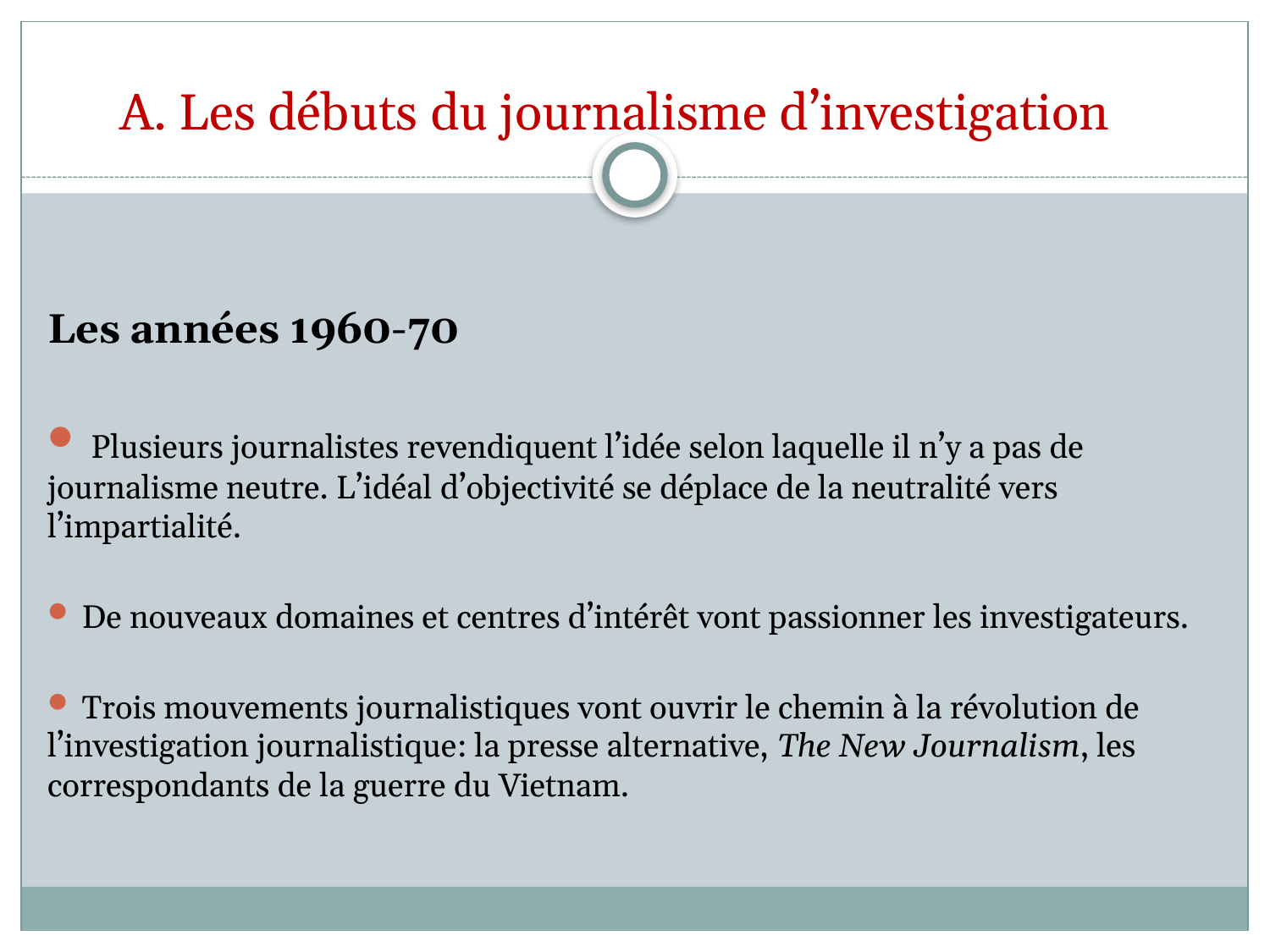

# A. Les débuts du journalisme d’investigation
Les années 1960-70

 Plusieurs journalistes revendiquent l’idée selon laquelle il n’y a pas de journalisme neutre. L’idéal d’objectivité se déplace de la neutralité vers l’impartialité.

 De nouveaux domaines et centres d’intérêt vont passionner les investigateurs.

 Trois mouvements journalistiques vont ouvrir le chemin à la révolution de l’investigation journalistique: la presse alternative, The New Journalism, les correspondants de la guerre du Vietnam.